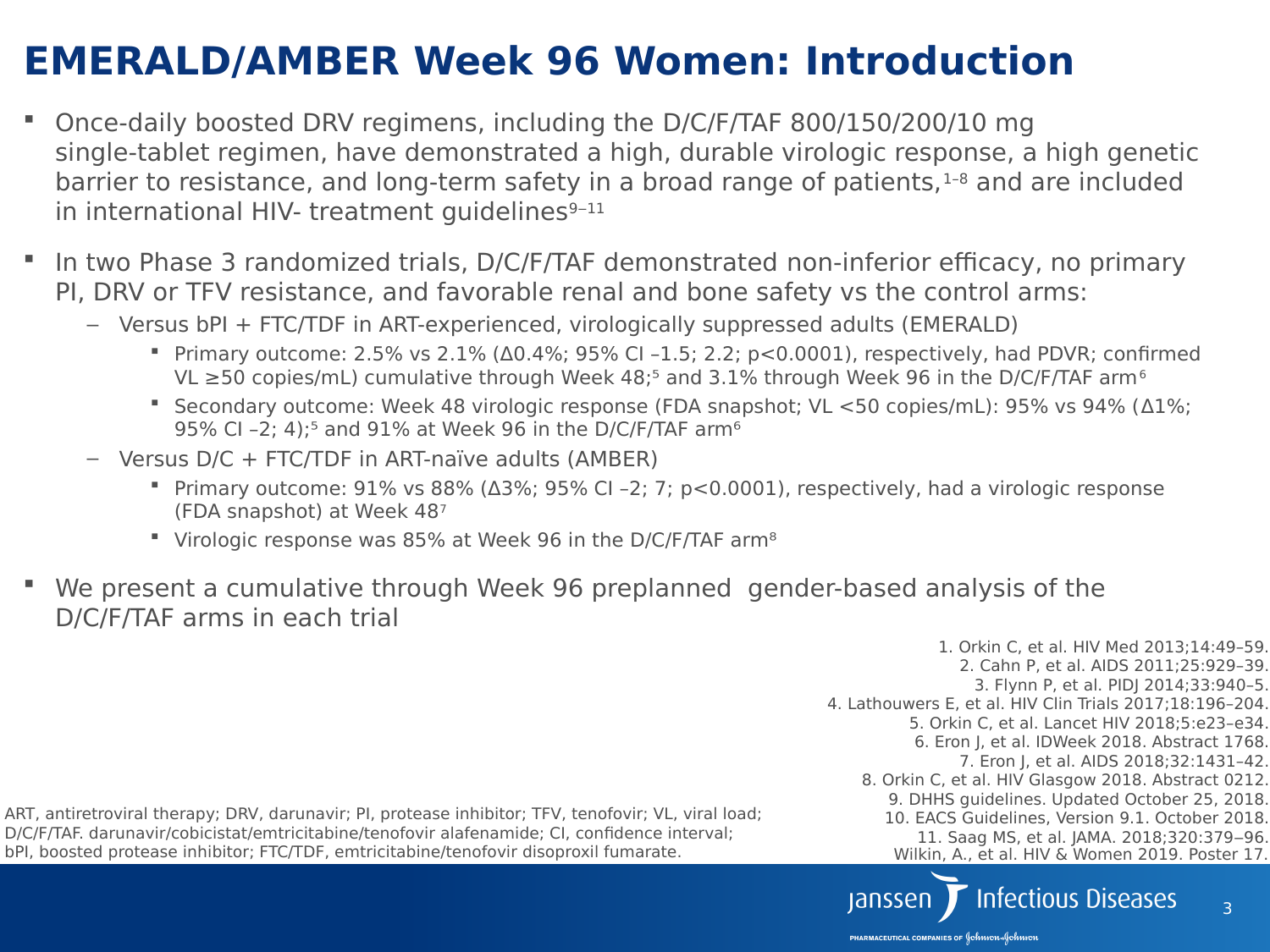

# EMERALD/AMBER Week 96 Women: Introduction
Once-daily boosted DRV regimens, including the D/C/F/TAF 800/150/200/10 mg
single-tablet regimen, have demonstrated a high, durable virologic response, a high genetic barrier to resistance, and long-term safety in a broad range of patients,1–8 and are included in international HIV- treatment guidelines9‒11
In two Phase 3 randomized trials, D/C/F/TAF demonstrated non-inferior efficacy, no primary PI, DRV or TFV resistance, and favorable renal and bone safety vs the control arms:
Versus bPI + FTC/TDF in ART-experienced, virologically suppressed adults (EMERALD)
Primary outcome: 2.5% vs 2.1% (Δ0.4%; 95% CI –1.5; 2.2; p<0.0001), respectively, had PDVR; confirmed VL ≥50 copies/mL) cumulative through Week 48;⁵ and 3.1% through Week 96 in the D/C/F/TAF arm6
Secondary outcome: Week 48 virologic response (FDA snapshot; VL <50 copies/mL): 95% vs 94% (Δ1%; 95% CI –2; 4);⁵ and 91% at Week 96 in the D/C/F/TAF arm⁶
Versus D/C + FTC/TDF in ART-naïve adults (AMBER)
Primary outcome: 91% vs 88% (Δ3%; 95% CI –2; 7; p<0.0001), respectively, had a virologic response (FDA snapshot) at Week 487
Virologic response was 85% at Week 96 in the D/C/F/TAF arm⁸
We present a cumulative through Week 96 preplanned  gender-based analysis of the D/C/F/TAF arms in each trial
1. Orkin C, et al. HIV Med 2013;14:49–59.
2. Cahn P, et al. AIDS 2011;25:929–39.
3. Flynn P, et al. PIDJ 2014;33:940–5.
4. Lathouwers E, et al. HIV Clin Trials 2017;18:196–204.
5. Orkin C, et al. Lancet HIV 2018;5:e23–e34.
6. Eron J, et al. IDWeek 2018. Abstract 1768.
7. Eron J, et al. AIDS 2018;32:1431–42.
8. Orkin C, et al. HIV Glasgow 2018. Abstract 0212.
9. DHHS guidelines. Updated October 25, 2018.
10. EACS Guidelines, Version 9.1. October 2018.
11. Saag MS, et al. JAMA. 2018;320:379‒96.
ART, antiretroviral therapy; DRV, darunavir; PI, protease inhibitor; TFV, tenofovir; VL, viral load;
D/C/F/TAF. darunavir/cobicistat/emtricitabine/tenofovir alafenamide; CI, confidence interval;
bPI, boosted protease inhibitor; FTC/TDF, emtricitabine/tenofovir disoproxil fumarate.